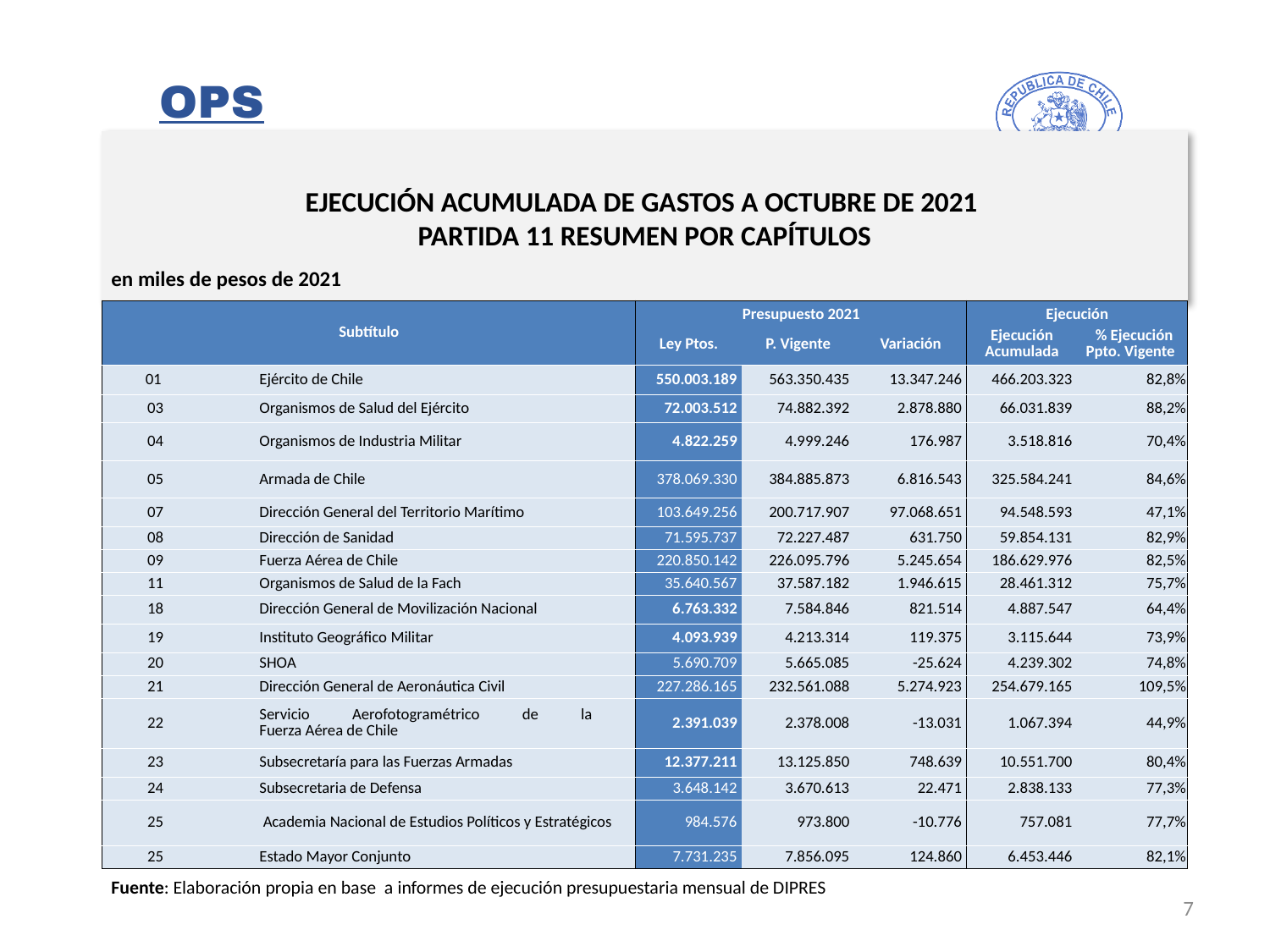

# EJECUCIÓN ACUMULADA DE GASTOS A OCTUBRE DE 2021 PARTIDA 11 RESUMEN POR CAPÍTULOS
en miles de pesos de 2021
| Subtítulo |  |  | Presupuesto 2021 |  |  | Ejecución |  |
| --- | --- | --- | --- | --- | --- | --- | --- |
|  |  |  | Ley Ptos. | P. Vigente | Variación | Ejecución Acumulada | % Ejecución Ppto. Vigente |
| 01 |  | Ejército de Chile | 550.003.189 | 563.350.435 | 13.347.246 | 466.203.323 | 82,8% |
| 03 |  | Organismos de Salud del Ejército | 72.003.512 | 74.882.392 | 2.878.880 | 66.031.839 | 88,2% |
| 04 |  | Organismos de Industria Militar | 4.822.259 | 4.999.246 | 176.987 | 3.518.816 | 70,4% |
| 05 |  | Armada de Chile | 378.069.330 | 384.885.873 | 6.816.543 | 325.584.241 | 84,6% |
| 07 |  | Dirección General del Territorio Marítimo | 103.649.256 | 200.717.907 | 97.068.651 | 94.548.593 | 47,1% |
| 08 |  | Dirección de Sanidad | 71.595.737 | 72.227.487 | 631.750 | 59.854.131 | 82,9% |
| 09 |  | Fuerza Aérea de Chile | 220.850.142 | 226.095.796 | 5.245.654 | 186.629.976 | 82,5% |
| 11 |  | Organismos de Salud de la Fach | 35.640.567 | 37.587.182 | 1.946.615 | 28.461.312 | 75,7% |
| 18 |  | Dirección General de Movilización Nacional | 6.763.332 | 7.584.846 | 821.514 | 4.887.547 | 64,4% |
| 19 |  | Instituto Geográfico Militar | 4.093.939 | 4.213.314 | 119.375 | 3.115.644 | 73,9% |
| 20 |  | SHOA | 5.690.709 | 5.665.085 | -25.624 | 4.239.302 | 74,8% |
| 21 |  | Dirección General de Aeronáutica Civil | 227.286.165 | 232.561.088 | 5.274.923 | 254.679.165 | 109,5% |
| 22 |  | Servicio Aerofotogramétrico de la Fuerza Aérea de Chile | 2.391.039 | 2.378.008 | -13.031 | 1.067.394 | 44,9% |
| 23 |  | Subsecretaría para las Fuerzas Armadas | 12.377.211 | 13.125.850 | 748.639 | 10.551.700 | 80,4% |
| 24 |  | Subsecretaria de Defensa | 3.648.142 | 3.670.613 | 22.471 | 2.838.133 | 77,3% |
| 25 |  | Academia Nacional de Estudios Políticos y Estratégicos | 984.576 | 973.800 | -10.776 | 757.081 | 77,7% |
| 25 |  | Estado Mayor Conjunto | 7.731.235 | 7.856.095 | 124.860 | 6.453.446 | 82,1% |
Fuente: Elaboración propia en base  a informes de ejecución presupuestaria mensual de DIPRES
7